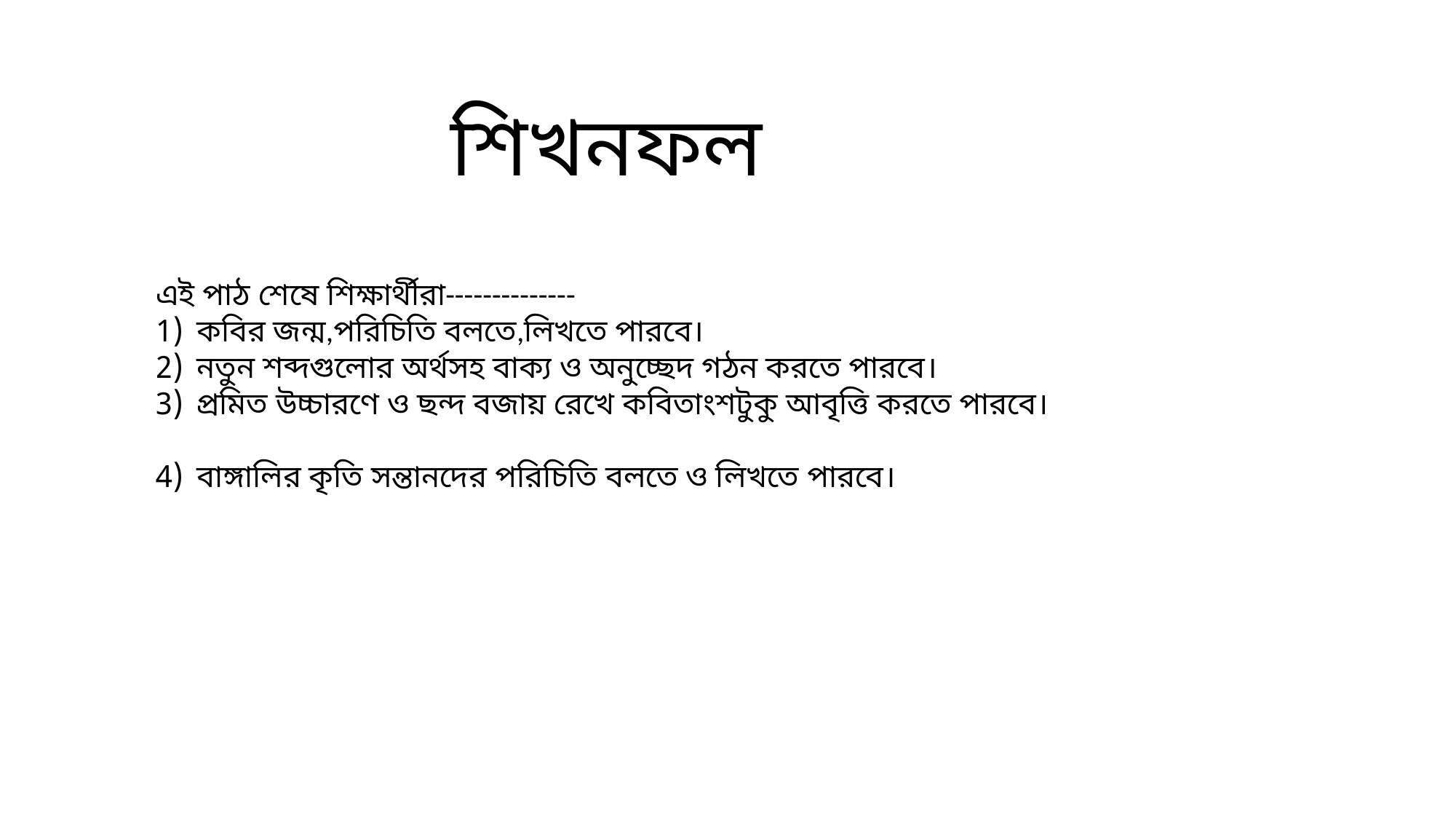

শিখনফল
এই পাঠ শেষে শিক্ষার্থীরা--------------
কবির জন্ম,পরিচিতি বলতে,লিখতে পারবে।
নতুন শব্দগুলোর অর্থসহ বাক্য ও অনুচ্ছেদ গঠন করতে পারবে।
প্রমিত উচ্চারণে ও ছন্দ বজায় রেখে কবিতাংশটুকু আবৃত্তি করতে পারবে।
বাঙ্গালির কৃতি সন্তানদের পরিচিতি বলতে ও লিখতে পারবে।